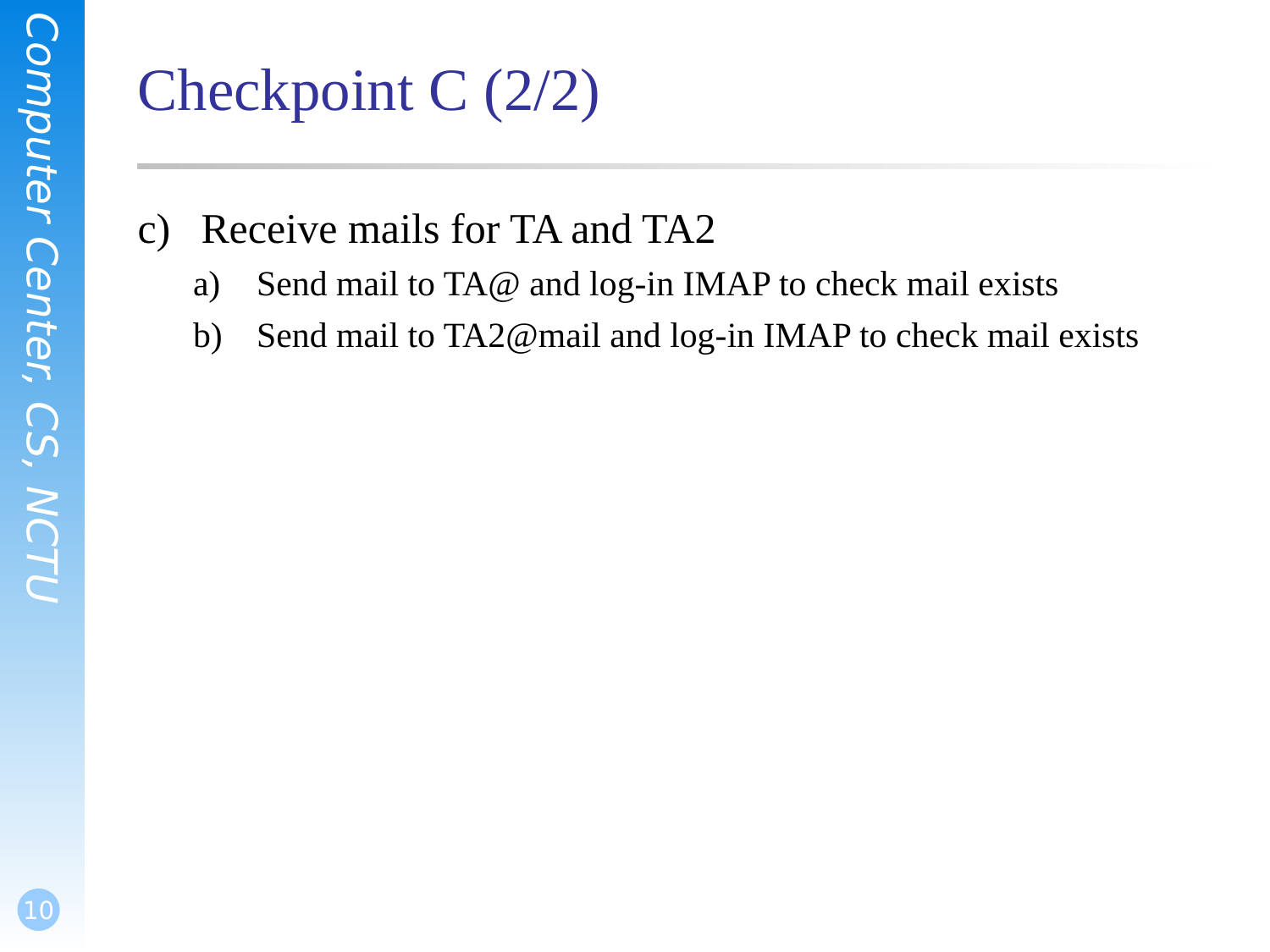

# Checkpoint C (2/2)
Receive mails for TA and TA2
Send mail to TA@ and log-in IMAP to check mail exists
Send mail to TA2@mail and log-in IMAP to check mail exists